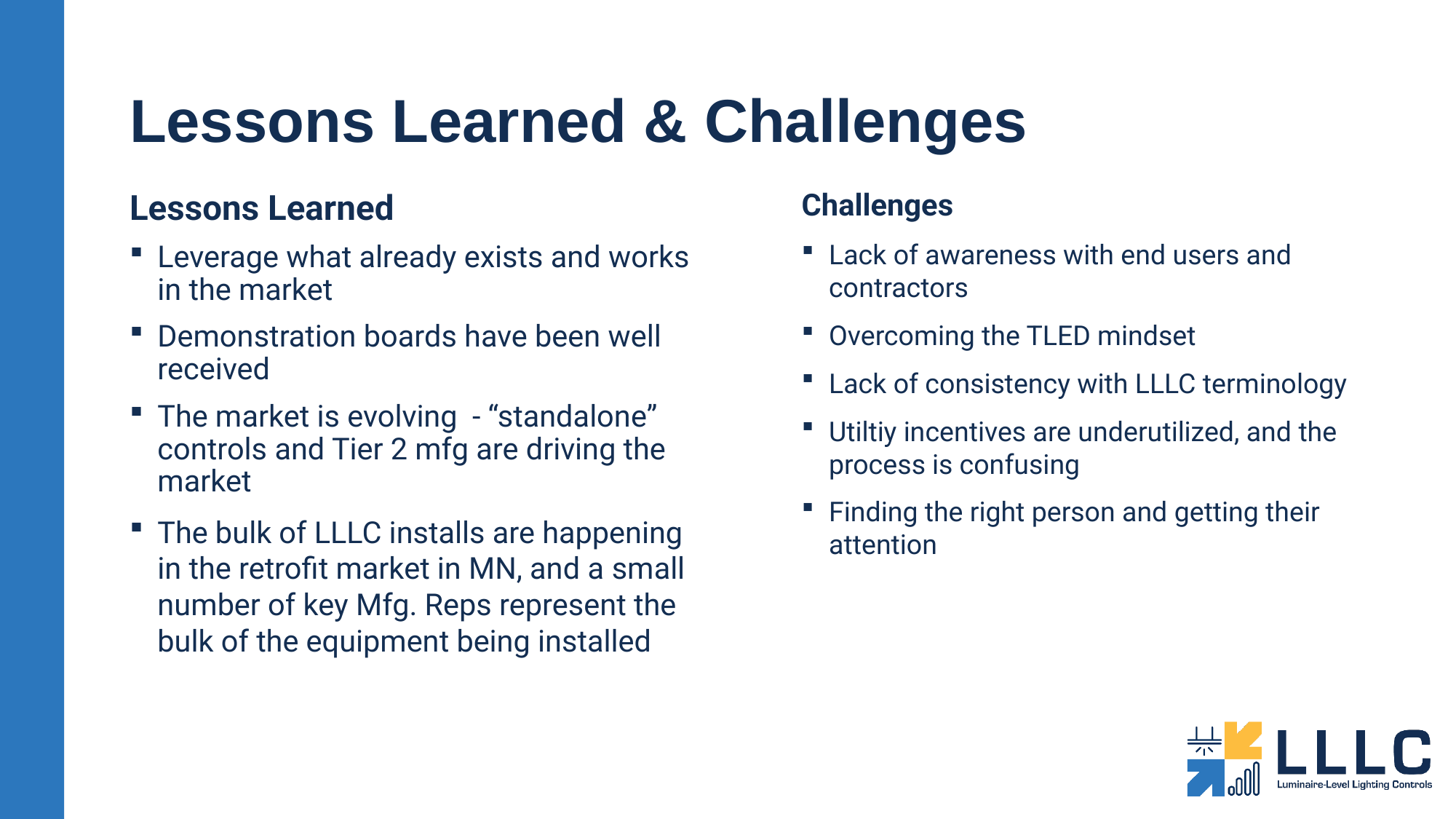

# Lessons Learned & Challenges
Lessons Learned
Leverage what already exists and works in the market
Demonstration boards have been well received
The market is evolving  - “standalone” controls and Tier 2 mfg are driving the market
The bulk of LLLC installs are happening in the retrofit market in MN, and a small number of key Mfg. Reps represent the bulk of the equipment being installed
Challenges
Lack of awareness with end users and contractors
Overcoming the TLED mindset
Lack of consistency with LLLC terminology
Utiltiy incentives are underutilized, and the process is confusing
Finding the right person and getting their attention